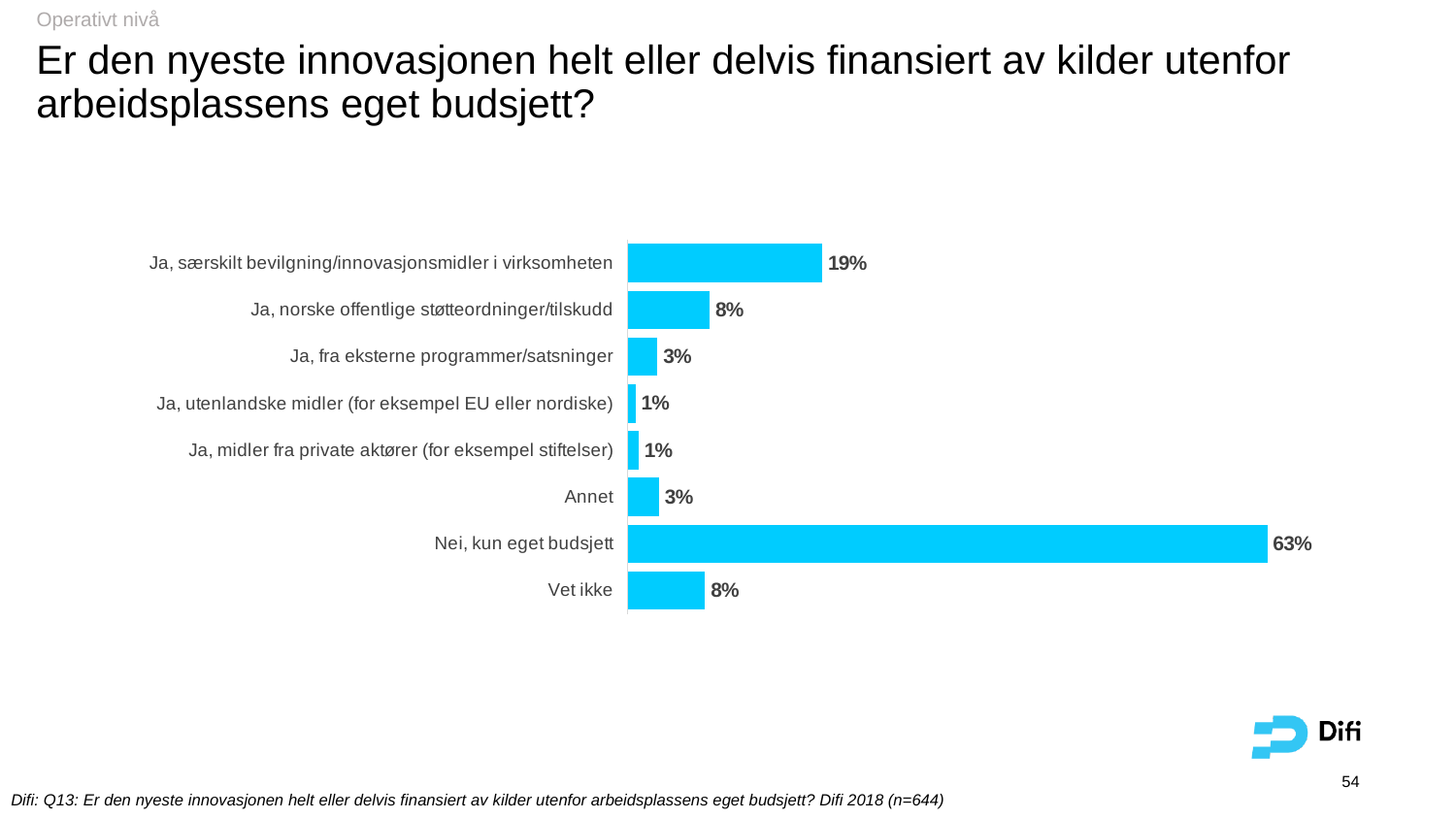

Operativt nivå
Er den nyeste innovasjonen helt eller delvis finansiert av kilder utenfor arbeidsplassens eget budsjett?

### Chart

| Category | Difi |
|---|---|
| Ja, særskilt bevilgning/innovasjonsmidler i virksomheten | 0.190993788819876 |
| Ja, norske offentlige støtteordninger/tilskudd | 0.0807453416149068 |
| Ja, fra eksterne programmer/satsninger | 0.0295031055900621 |
| Ja, utenlandske midler (for eksempel EU eller nordiske) | 0.0077639751552795 |
| Ja, midler fra private aktører (for eksempel stiftelser) | 0.010869565217391299 |
| Annet | 0.031055900621118 |
| Nei, kun eget budsjett | 0.627329192546584 |
| Vet ikke | 0.07608695652173911 |
54
Difi: Q13: Er den nyeste innovasjonen helt eller delvis finansiert av kilder utenfor arbeidsplassens eget budsjett? Difi 2018 (n=644)